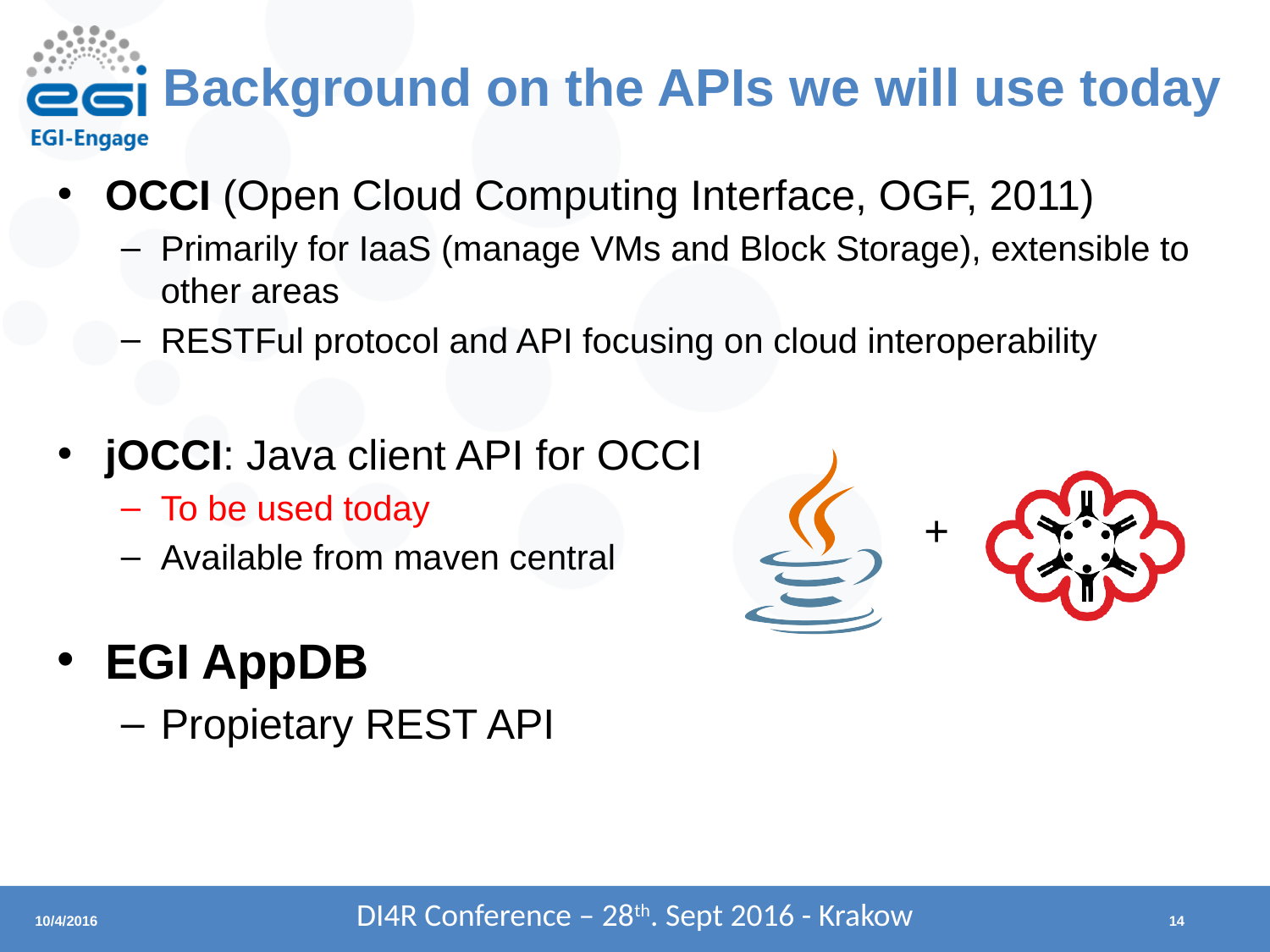

# Background on the APIs we will use today
OCCI (Open Cloud Computing Interface, OGF, 2011)
Primarily for IaaS (manage VMs and Block Storage), extensible to other areas
RESTFul protocol and API focusing on cloud interoperability

jOCCI: Java client API for OCCI
To be used today
Available from maven central
EGI AppDB
Propietary REST API

+
DI4R Conference – 28th. Sept 2016 - Krakow